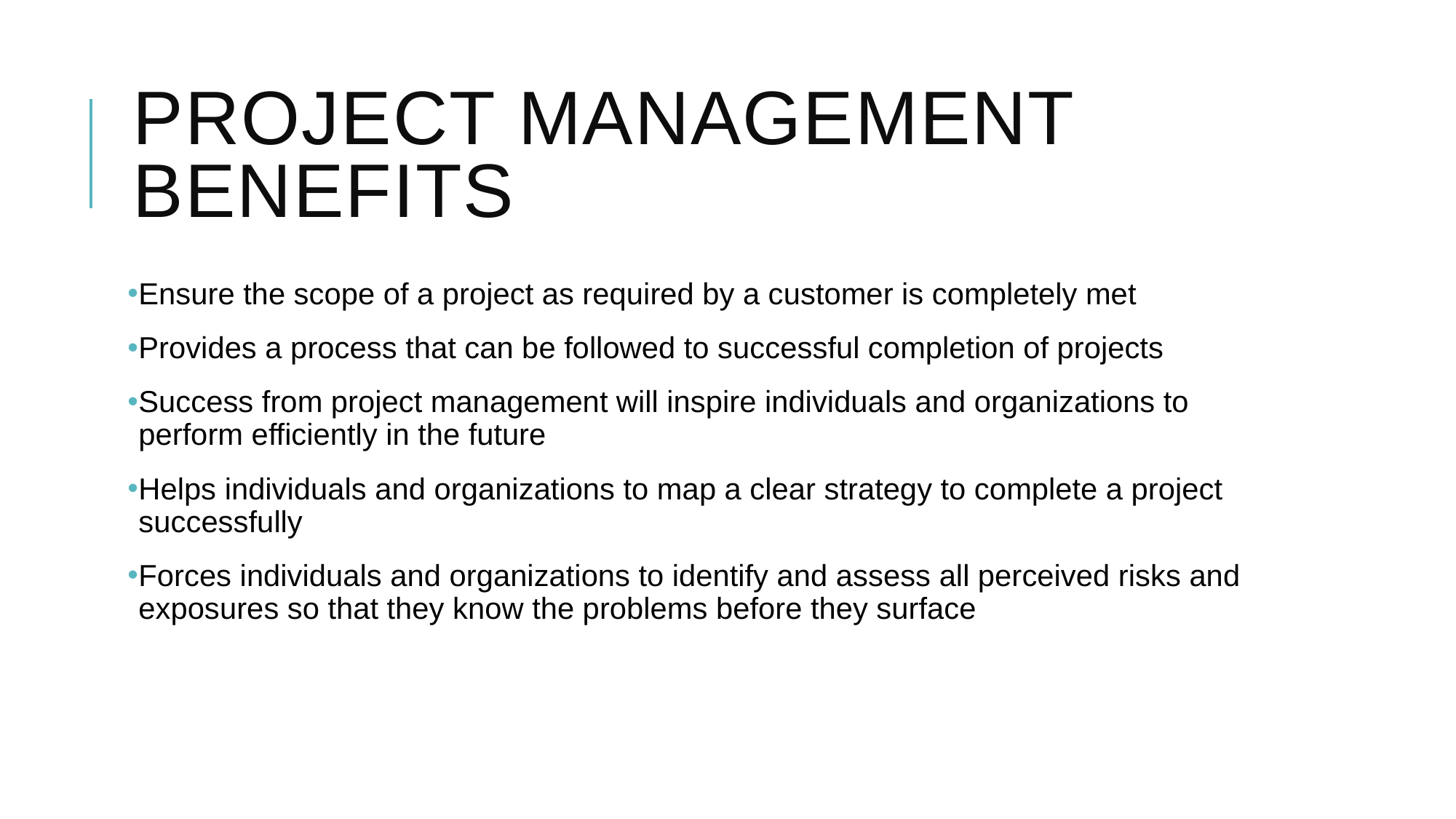

# Project management benefits
Ensure the scope of a project as required by a customer is completely met
Provides a process that can be followed to successful completion of projects
Success from project management will inspire individuals and organizations to perform efficiently in the future
Helps individuals and organizations to map a clear strategy to complete a project successfully
Forces individuals and organizations to identify and assess all perceived risks and exposures so that they know the problems before they surface